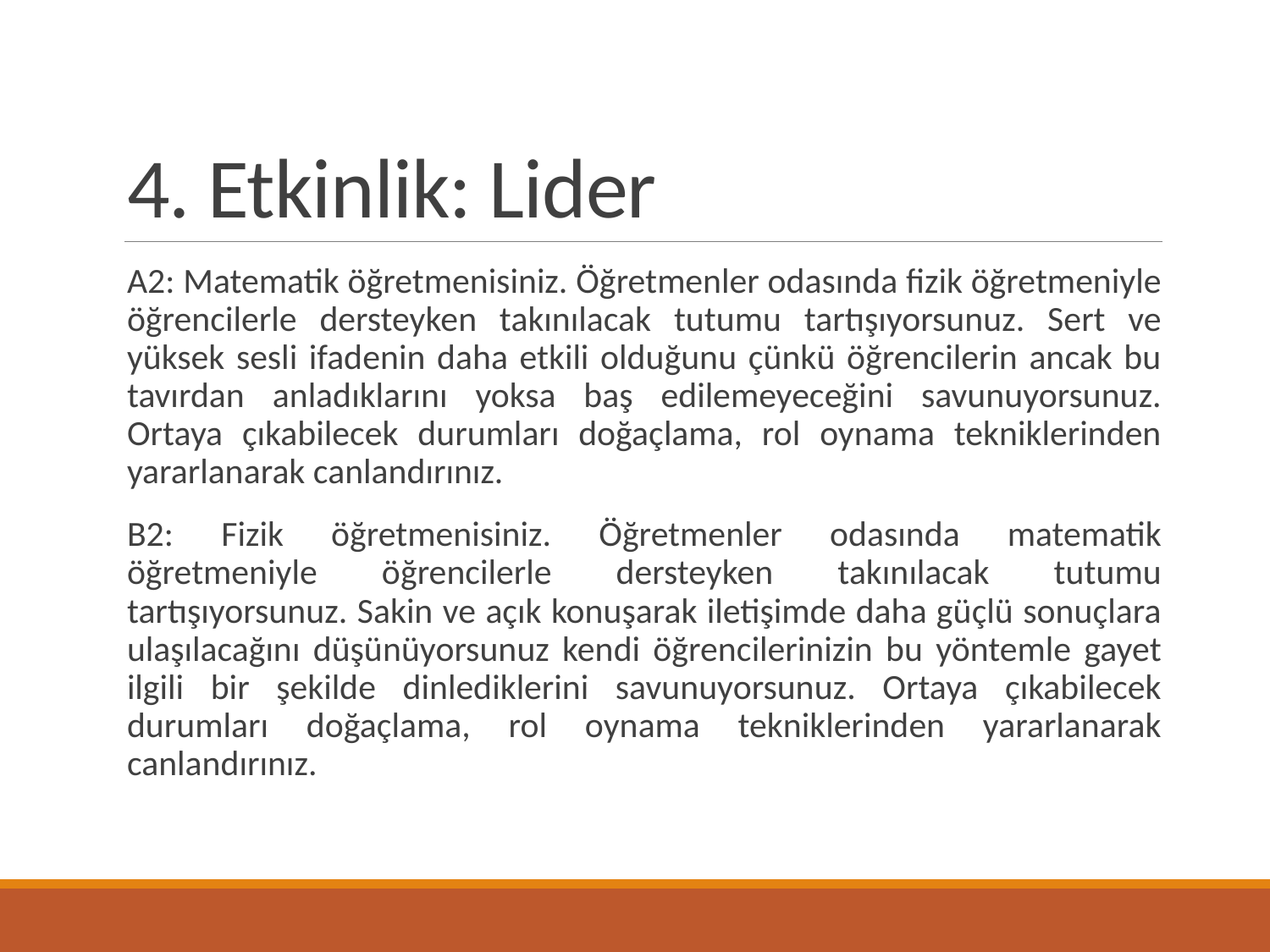

# 4. Etkinlik: Lider
A2: Matematik öğretmenisiniz. Öğretmenler odasında fizik öğretmeniyle öğrencilerle dersteyken takınılacak tutumu tartışıyorsunuz. Sert ve yüksek sesli ifadenin daha etkili olduğunu çünkü öğrencilerin ancak bu tavırdan anladıklarını yoksa baş edilemeyeceğini savunuyorsunuz. Ortaya çıkabilecek durumları doğaçlama, rol oynama tekniklerinden yararlanarak canlandırınız.
B2: Fizik öğretmenisiniz. Öğretmenler odasında matematik öğretmeniyle öğrencilerle dersteyken takınılacak tutumu tartışıyorsunuz. Sakin ve açık konuşarak iletişimde daha güçlü sonuçlara ulaşılacağını düşünüyorsunuz kendi öğrencilerinizin bu yöntemle gayet ilgili bir şekilde dinlediklerini savunuyorsunuz. Ortaya çıkabilecek durumları doğaçlama, rol oynama tekniklerinden yararlanarak canlandırınız.